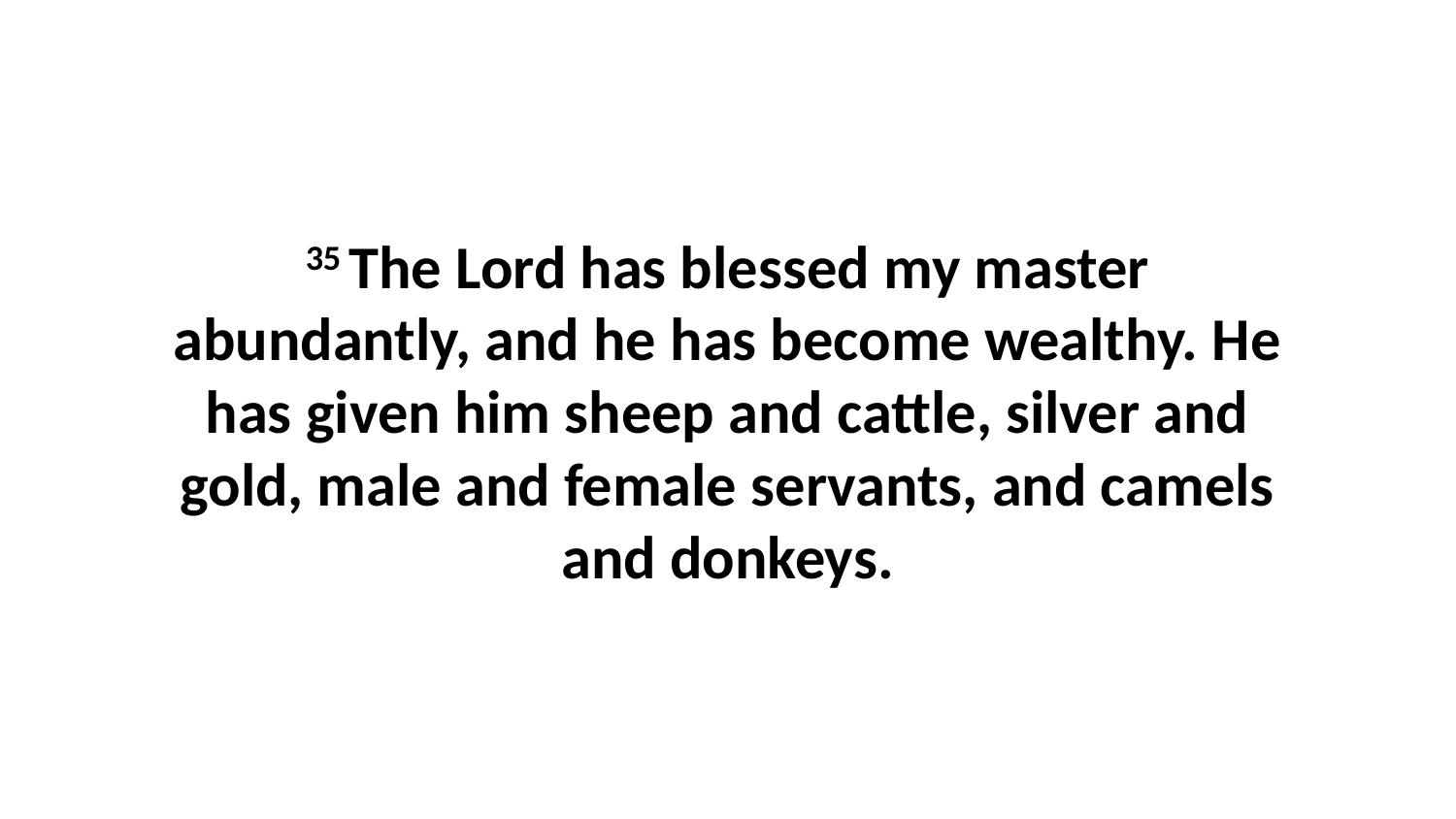

35 The Lord has blessed my master abundantly, and he has become wealthy. He has given him sheep and cattle, silver and gold, male and female servants, and camels and donkeys.